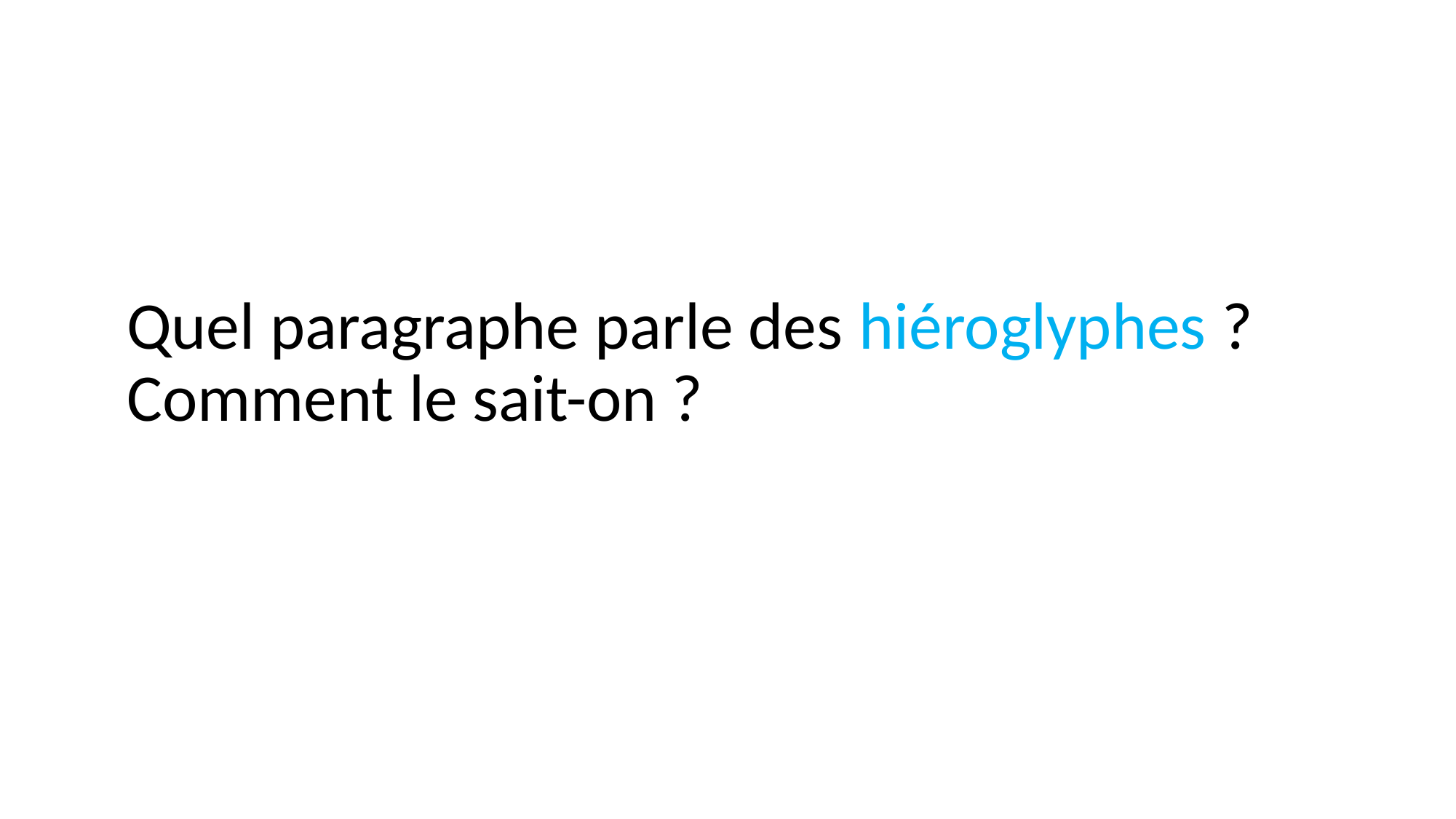

# Quel paragraphe parle des hiéroglyphes ? Comment le sait-on ?